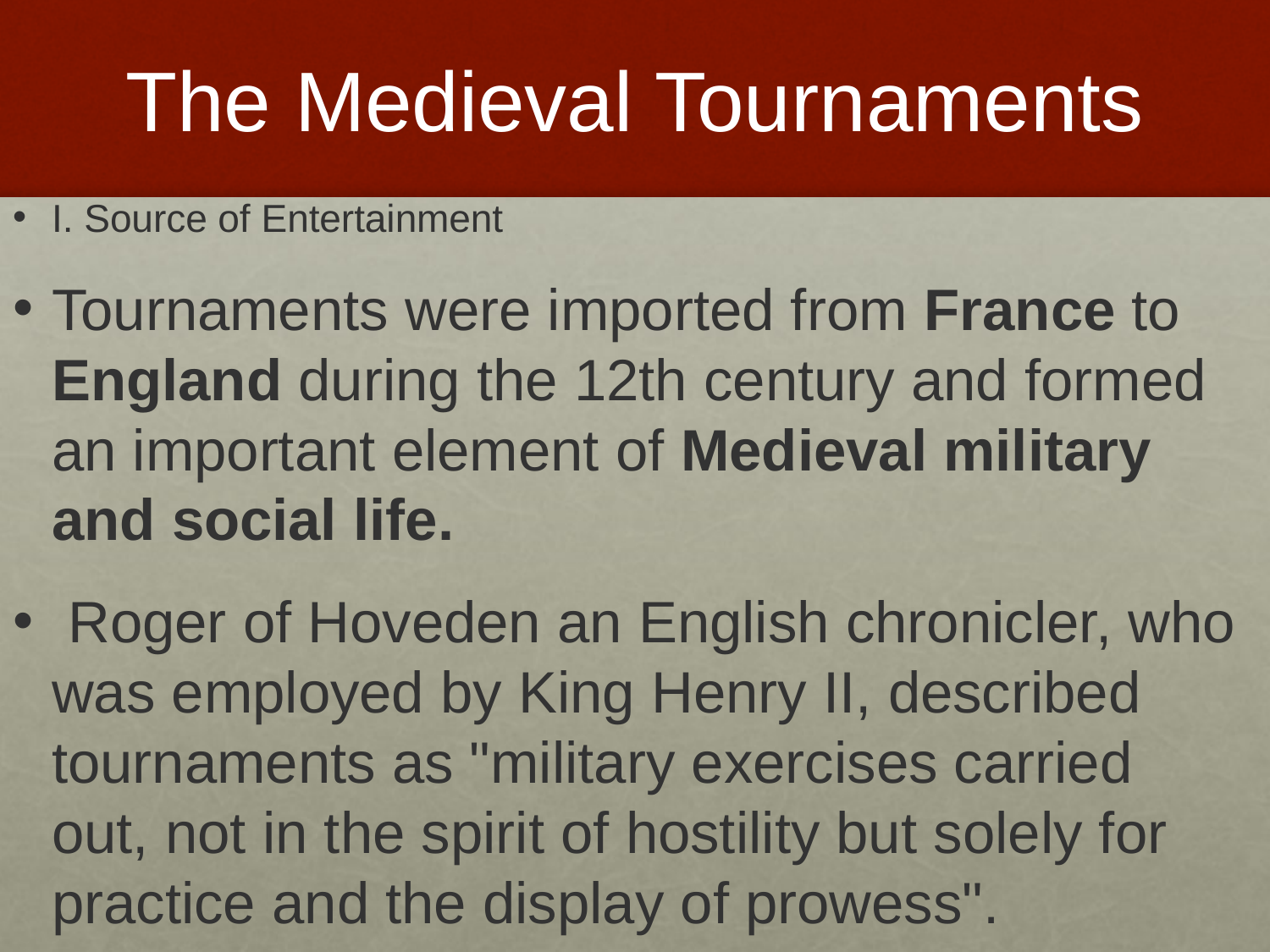

# The Medieval Tournaments
I. Source of Entertainment
Tournaments were imported from France to England during the 12th century and formed an important element of Medieval military and social life.
 Roger of Hoveden an English chronicler, who was employed by King Henry II, described tournaments as "military exercises carried out, not in the spirit of hostility but solely for practice and the display of prowess".